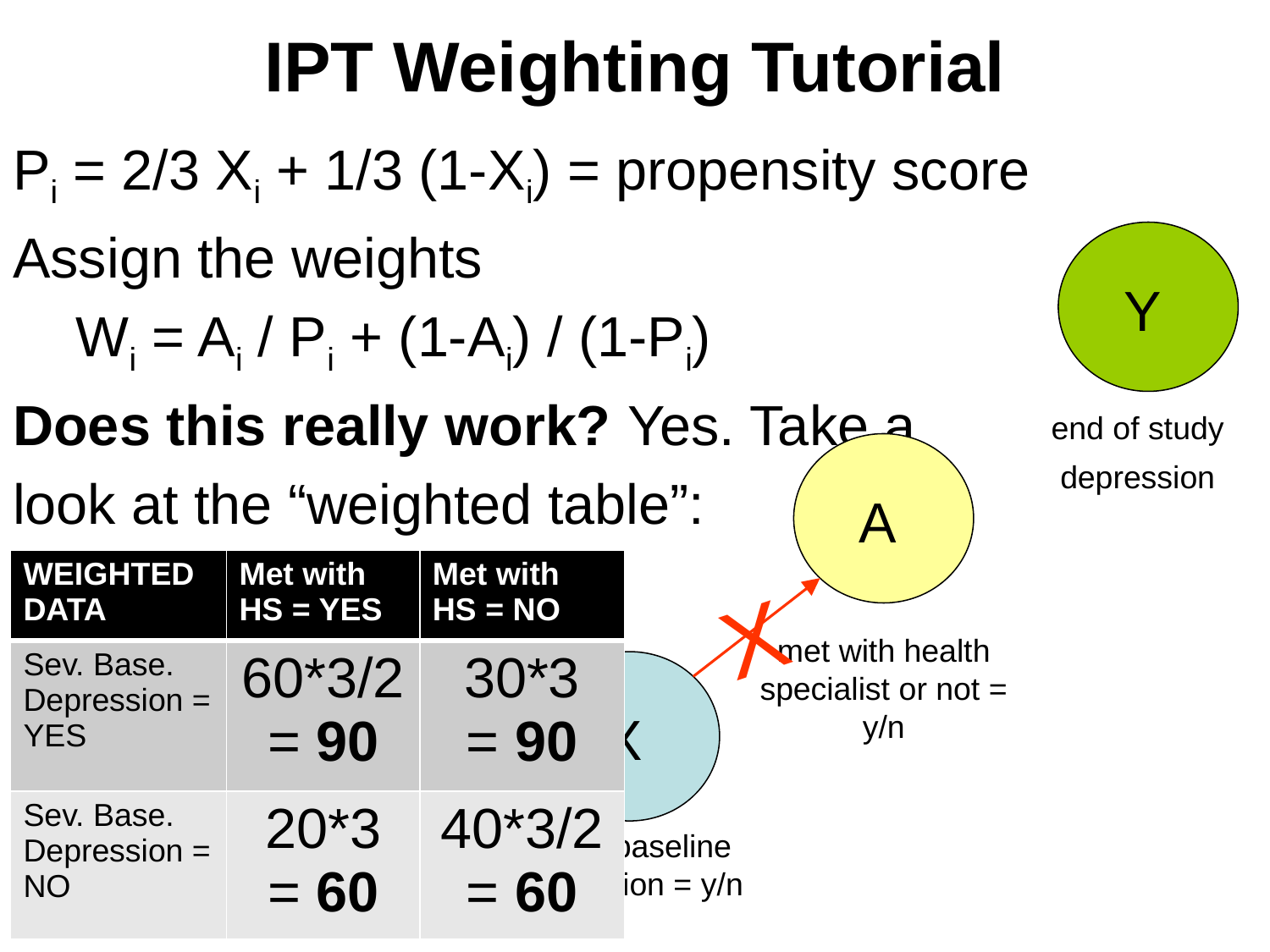

# IPT Weighting Tutorial
Pi = 2/3 Xi + 1/3 (1-Xi) = propensity score
Assign the weights
	 Wi = Ai / Pi + (1-Ai) / (1-Pi)
Does this really work? Yes. Take a
look at the “weighted table”:

Y

end of study
depression

A
| WEIGHTED DATA | Met with HS = YES | Met with HS = NO |
| --- | --- | --- |
| Sev. Base. Depression = YES | 60\*3/2 = 90 | 30\*3 = 90 |
| Sev. Base. Depression = NO | 20\*3 = 60 | 40\*3/2 = 60 |
X
met with health specialist or not = y/n

X
severe baseline depression = y/n